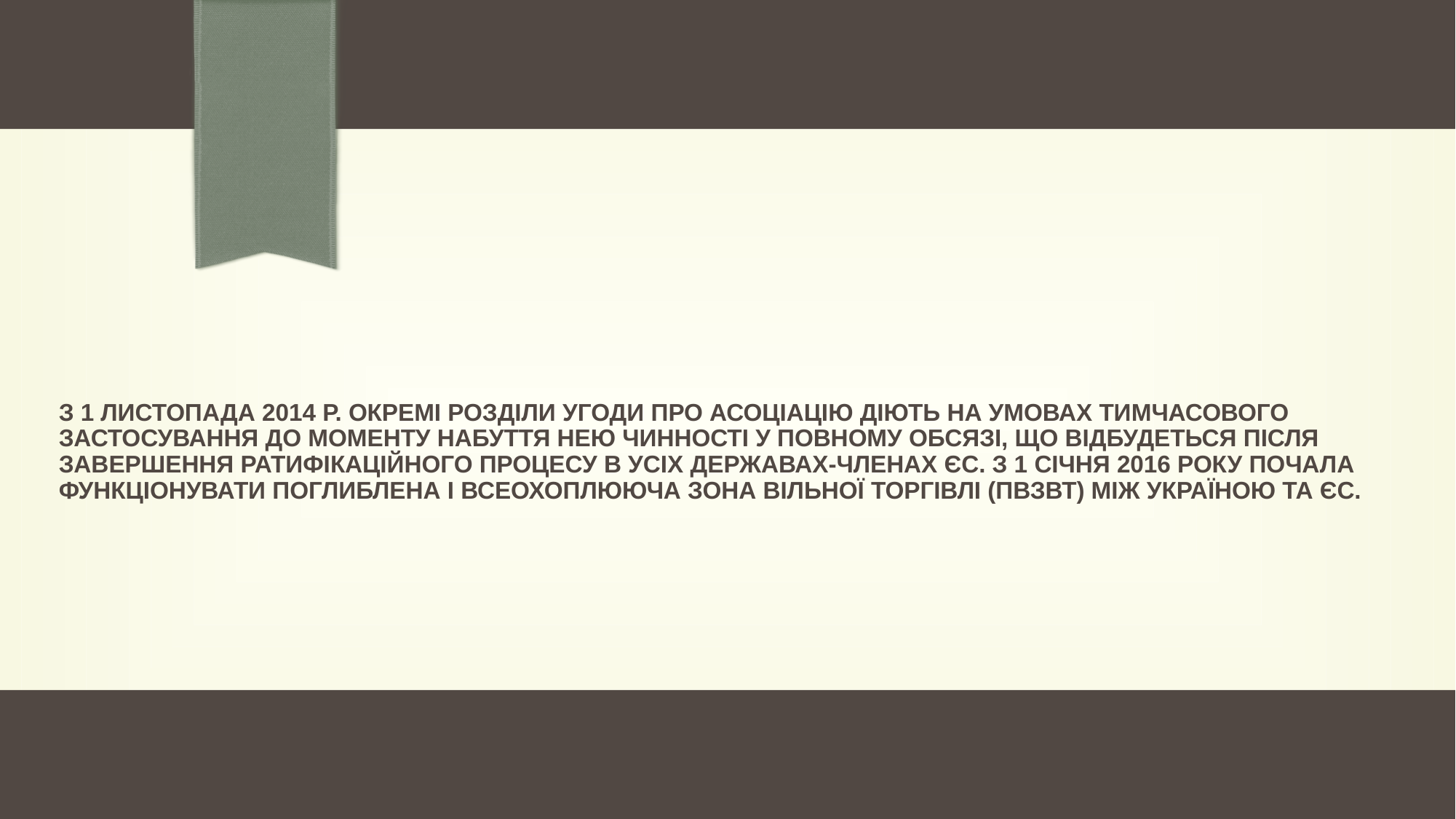

# З 1 листопада 2014 р. окремі розділи Угоди про асоціацію діють на умовах тимчасового застосування до моменту набуття нею чинності у повному обсязі, що відбудеться після завершення ратифікаційного процесу в усіх державах-членах ЄС. З 1 січня 2016 року почала функціонувати поглиблена і всеохоплююча зона вільної торгівлі (ПВЗВТ) між Україною та ЄС.